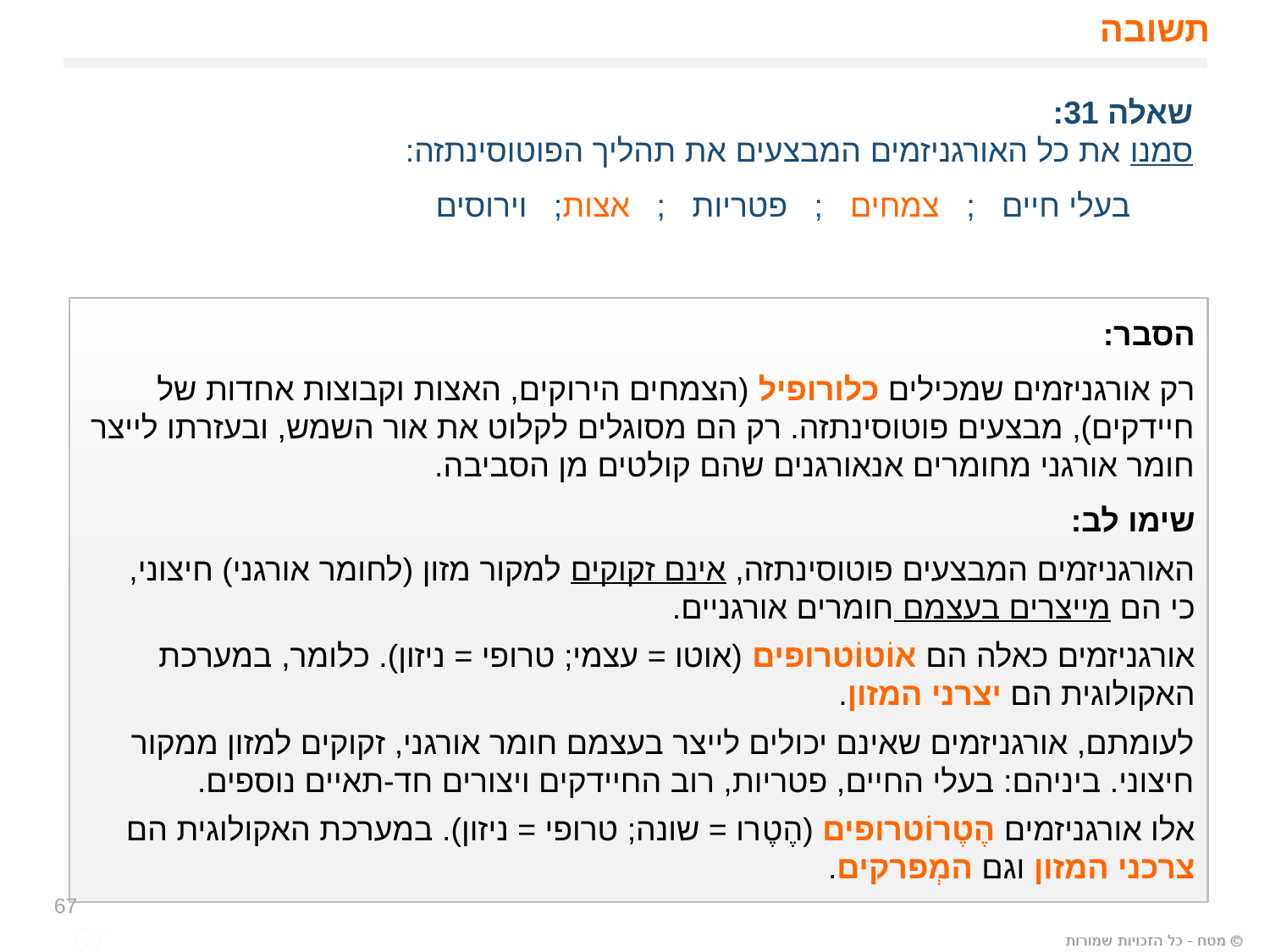

# תשובה

שאלה 31:
סמנו את כל האורגניזמים המבצעים את תהליך הפוטוסינתזה:

       בעלי חיים   ;   צמחים   ;   פטריות   ;   אצות;   וירוסים

הסבר:

רק אורגניזמים שמכילים כלורופיל (הצמחים הירוקים, האצות וקבוצות אחדות של חיידקים), מבצעים פוטוסינתזה. רק הם מסוגלים לקלוט את אור השמש, ובעזרתו לייצר חומר אורגני מחומרים אנאורגנים שהם קולטים מן הסביבה.

שימו לב:

האורגניזמים המבצעים פוטוסינתזה, אינם זקוקים למקור מזון (לחומר אורגני) חיצוני,
כי הם מייצרים בעצמם חומרים אורגניים.

אורגניזמים כאלה הם אוֹטוֹטרופים (אוטו = עצמי; טרופי = ניזון). כלומר, במערכת האקולוגית הם יצרני המזון.

לעומתם, אורגניזמים שאינם יכולים לייצר בעצמם חומר אורגני, זקוקים למזון ממקור חיצוני. ביניהם: בעלי החיים, פטריות, רוב החיידקים ויצורים חד-תאיים נוספים.

אלו אורגניזמים הֶטֶרוֹטרופים (הֶטֶרו = שונה; טרופי = ניזון). במערכת האקולוגית הם צרכני המזון וגם המְפרקים.

67
67